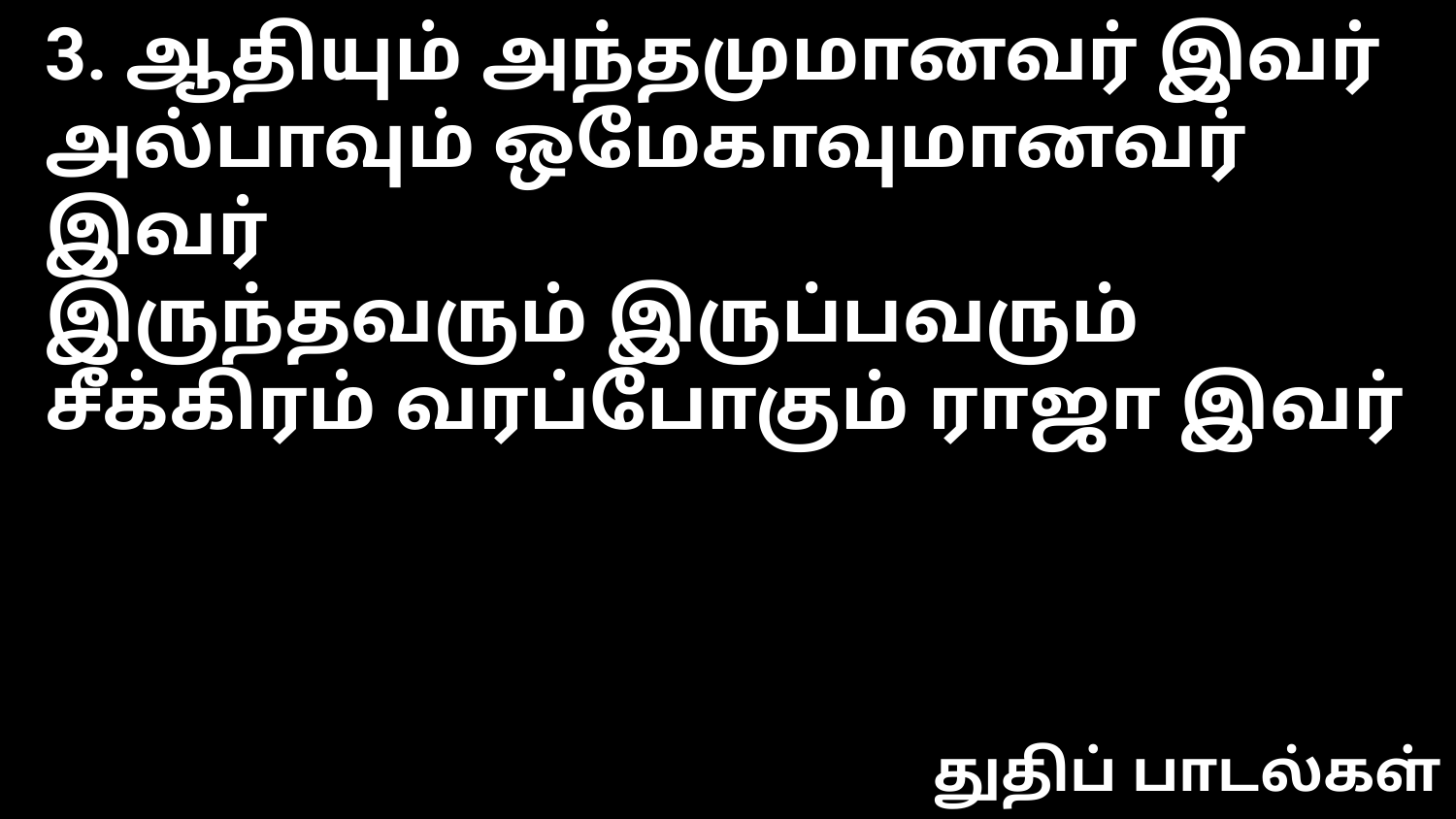

3. ஆதியும் அந்தமுமானவர் இவர்
அல்பாவும் ஒமேகாவுமானவர் இவர்
இருந்தவரும் இருப்பவரும்
சீக்கிரம் வரப்போகும் ராஜா இவர்

துதிப் பாடல்கள்